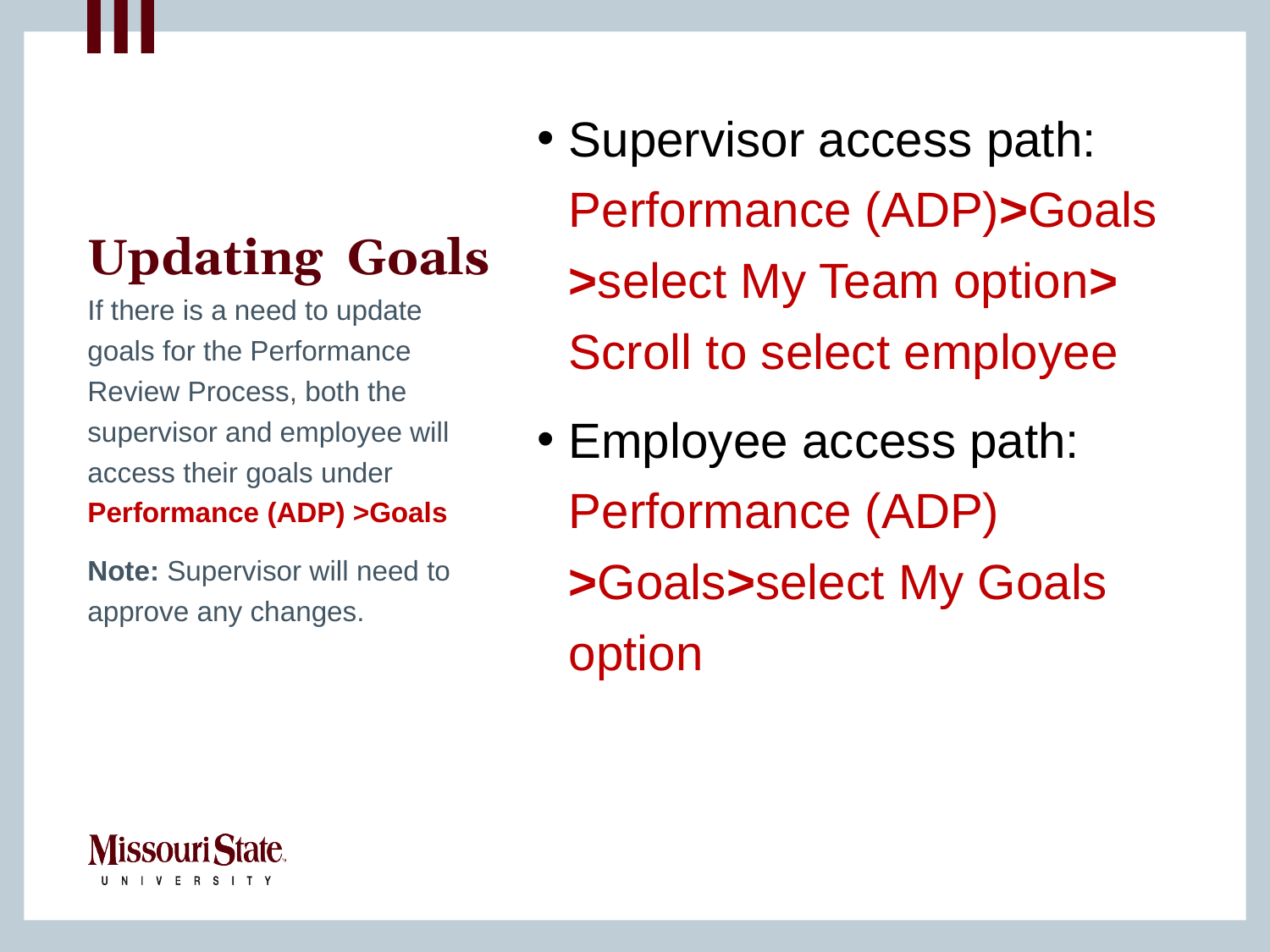

Supervisor access path: Performance (ADP)>Goals >select My Team option> Scroll to select employee
Employee access path:  Performance (ADP) >Goals>select My Goals option
# Updating  Goals
If there is a need to update goals for the Performance Review Process, both the supervisor and employee will access their goals under Performance (ADP) >Goals
Note: Supervisor will need to approve any changes.